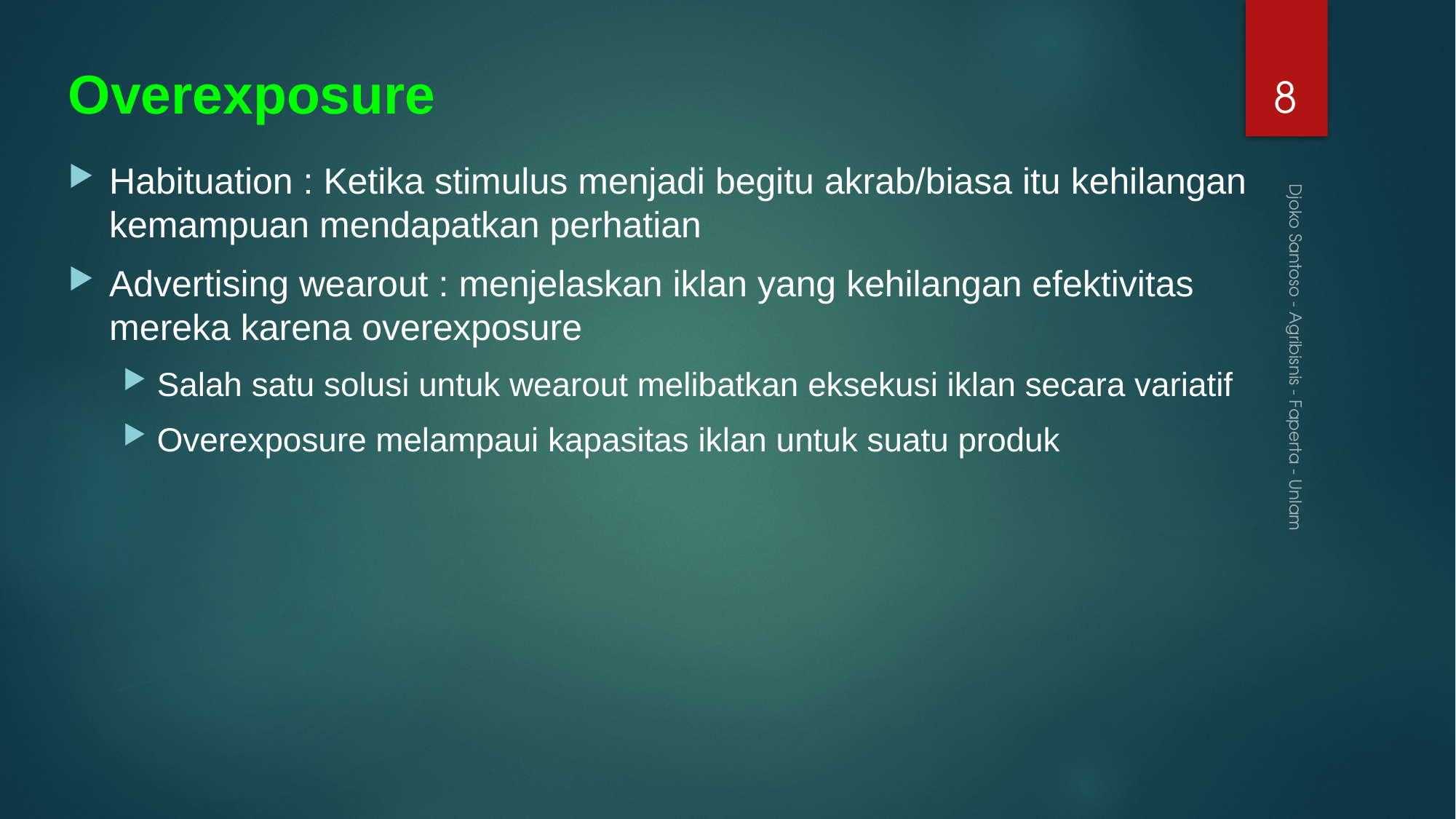

8
# Overexposure
Habituation : Ketika stimulus menjadi begitu akrab/biasa itu kehilangan kemampuan mendapatkan perhatian
Advertising wearout : menjelaskan iklan yang kehilangan efektivitas mereka karena overexposure
Salah satu solusi untuk wearout melibatkan eksekusi iklan secara variatif
Overexposure melampaui kapasitas iklan untuk suatu produk

Djoko Santoso - Agribisnis - Faperta - Unlam